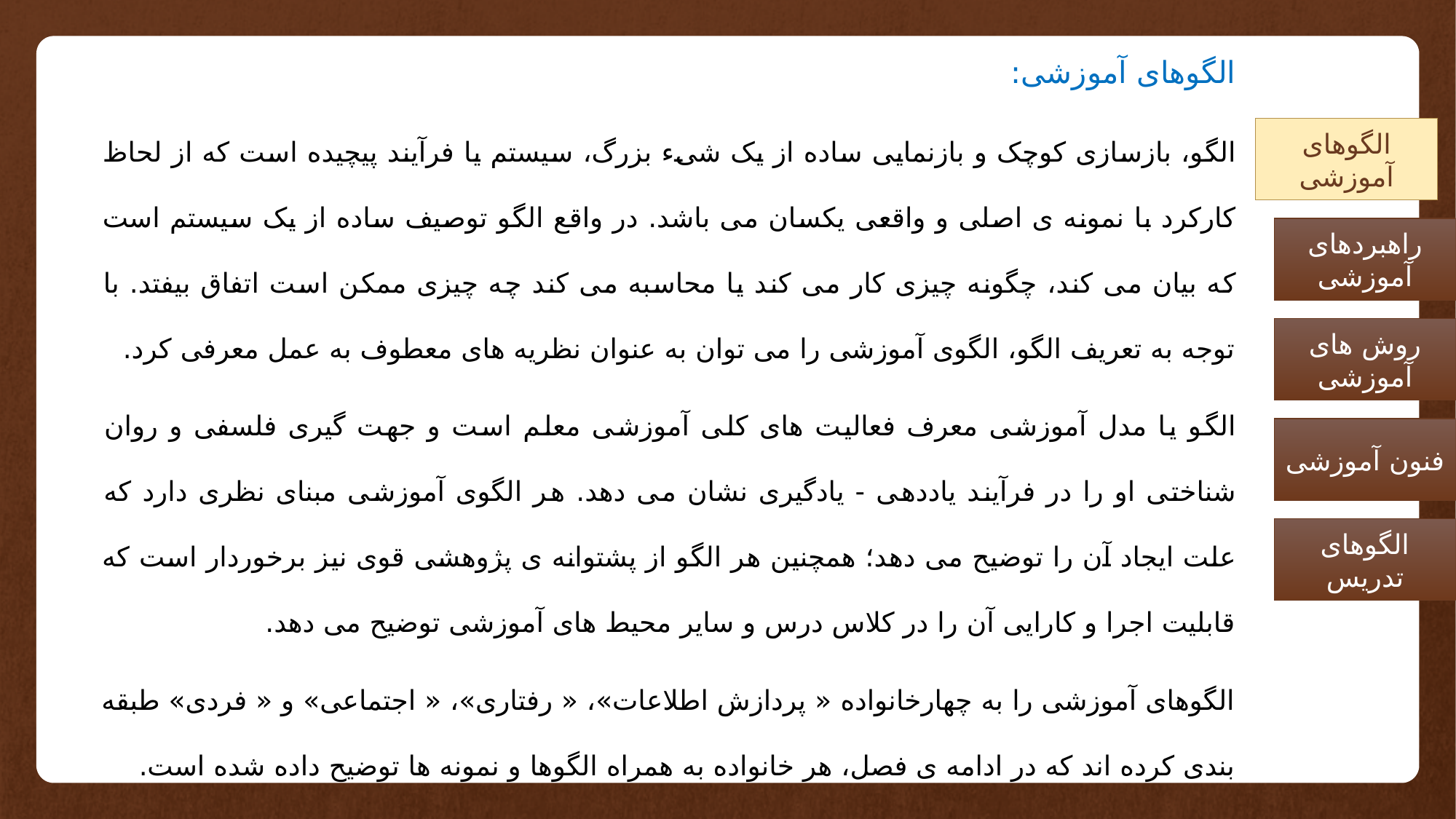

الگوهای آموزشی:
الگو، بازسازی کوچک و بازنمایی ساده از یک شیء بزرگ، سیستم یا فرآیند پیچیده است که از لحاظ کارکرد با نمونه ی اصلی و واقعی یکسان می باشد. در واقع الگو توصیف ساده از یک سیستم است که بیان می کند، چگونه چیزی کار می کند یا محاسبه می کند چه چیزی ممکن است اتفاق بیفتد. با توجه به تعریف الگو، الگوی آموزشی را می توان به عنوان نظریه های معطوف به عمل معرفی کرد.
الگو یا مدل آموزشی معرف فعالیت های کلی آموزشی معلم است و جهت گیری فلسفی و روان شناختی او را در فرآیند یاددهی - یادگیری نشان می دهد. هر الگوی آموزشی مبنای نظری دارد که علت ایجاد آن را توضیح می دهد؛ همچنین هر الگو از پشتوانه ی پژوهشی قوی نیز برخوردار است که قابلیت اجرا و کارایی آن را در کلاس درس و سایر محیط های آموزشی توضیح می دهد.
الگوهای آموزشی را به چهارخانواده « پردازش اطلاعات»، « رفتاری»، « اجتماعی» و « فردی» طبقه بندی کرده اند که در ادامه ی فصل، هر خانواده به همراه الگوها و نمونه ها توضیح داده شده است.
الگوهای آموزشی
راهبردهای آموزشی
روش های آموزشی
فنون آموزشی
الگوهای تدریس